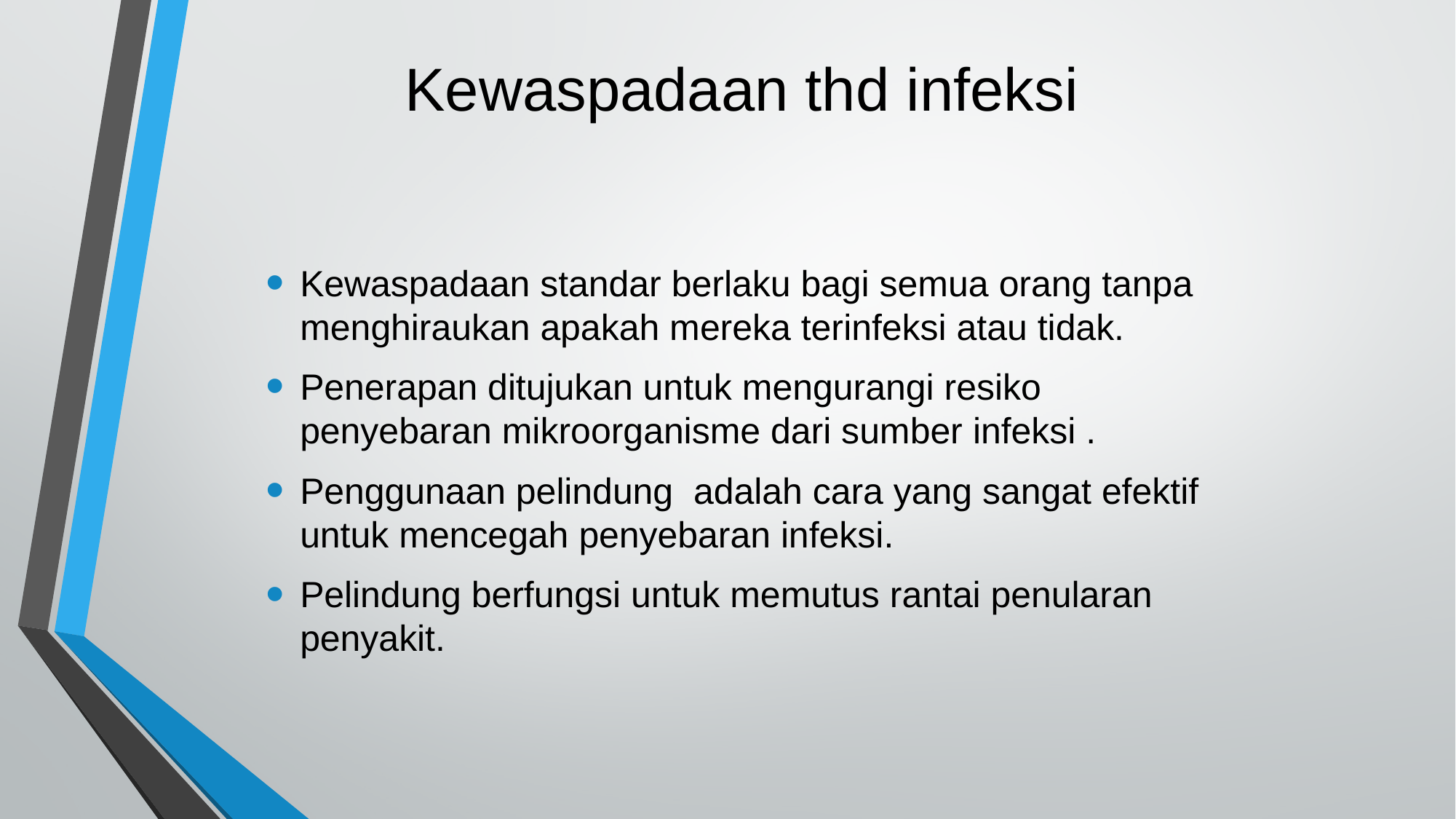

# Kewaspadaan thd infeksi
Kewaspadaan standar berlaku bagi semua orang tanpa menghiraukan apakah mereka terinfeksi atau tidak.
Penerapan ditujukan untuk mengurangi resiko penyebaran mikroorganisme dari sumber infeksi .
Penggunaan pelindung  adalah cara yang sangat efektif untuk mencegah penyebaran infeksi.
Pelindung berfungsi untuk memutus rantai penularan penyakit.